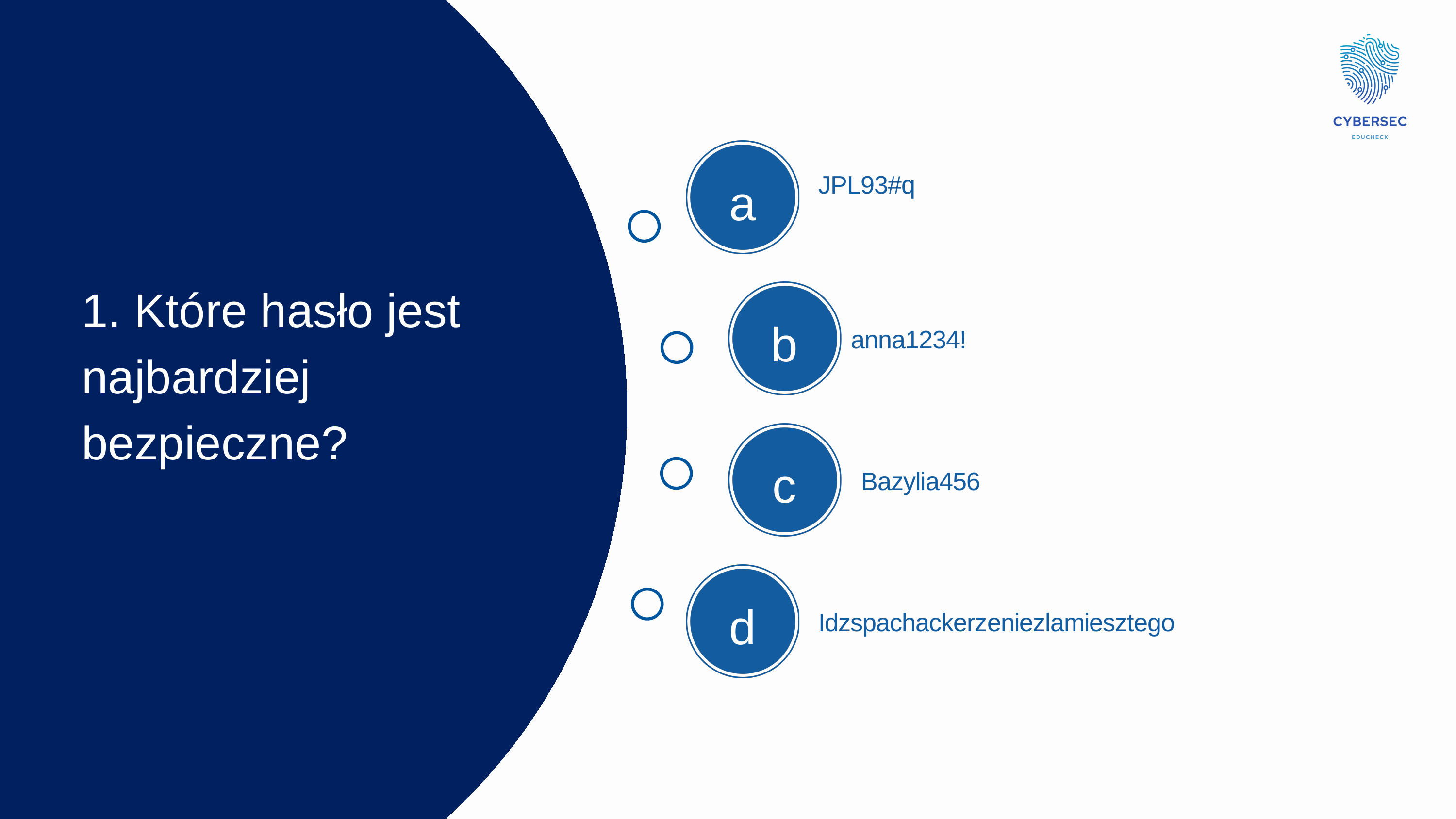

a
JPL93#q

1. Które hasło jest najbardziej bezpieczne?

b
anna1234!

c

Bazylia456

d

Idzspachackerzeniezlamiesztego